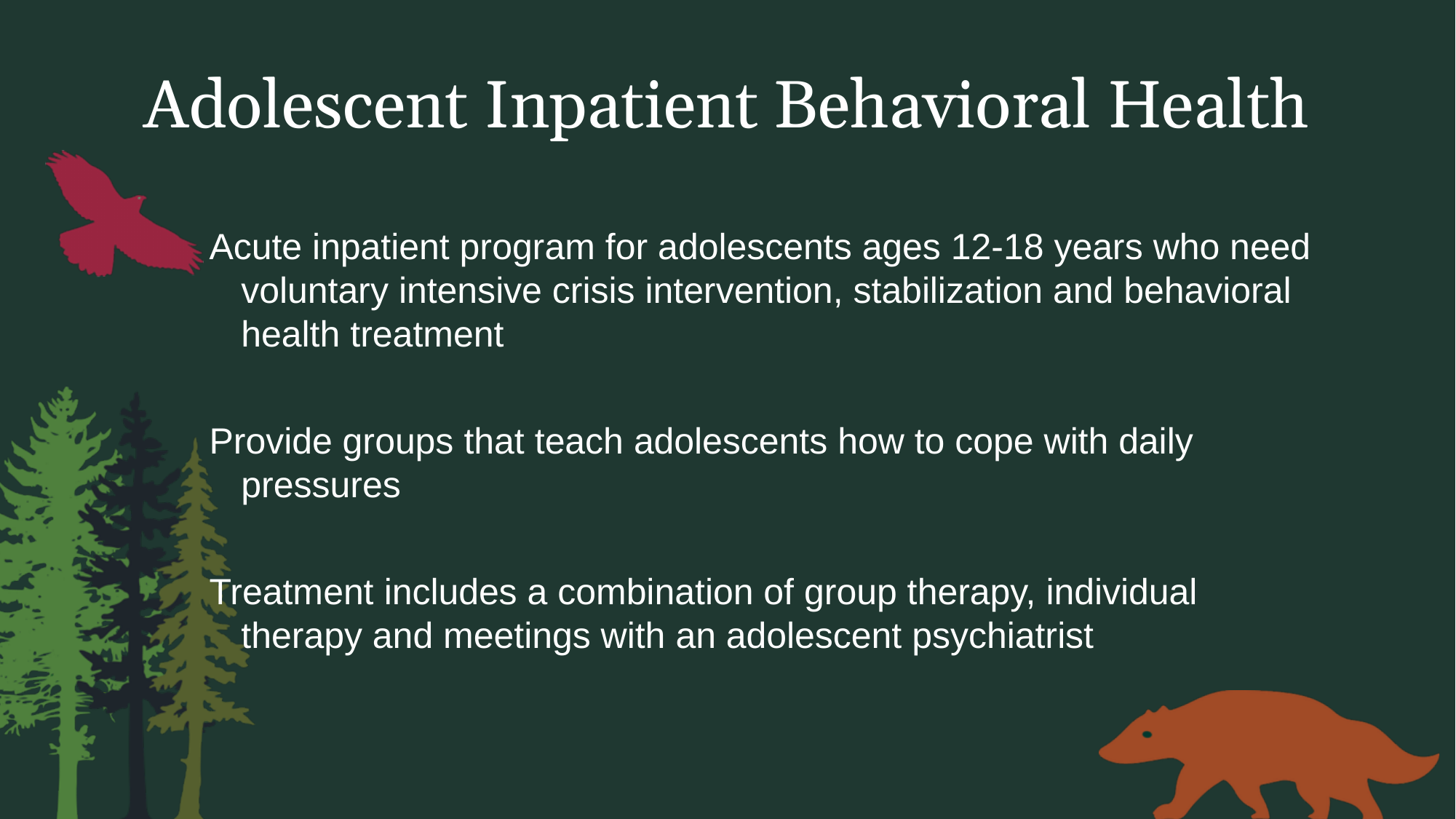

Adolescent Inpatient Behavioral Health
Acute inpatient program for adolescents ages 12-18 years who need voluntary intensive crisis intervention, stabilization and behavioral health treatment

Provide groups that teach adolescents how to cope with daily pressures

Treatment includes a combination of group therapy, individual therapy and meetings with an adolescent psychiatrist